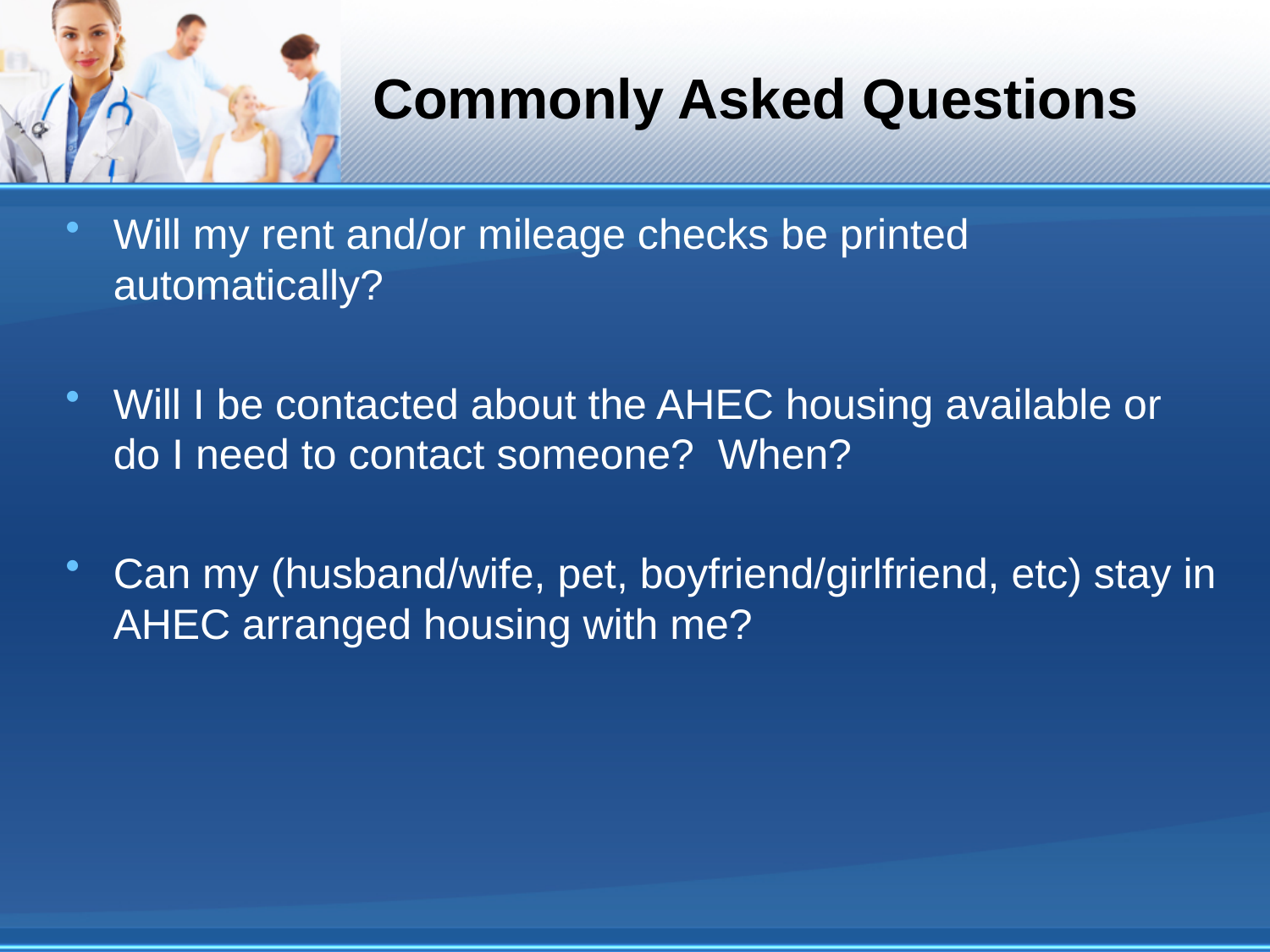

# Commonly Asked Questions
Will my rent and/or mileage checks be printed automatically?

Will I be contacted about the AHEC housing available or do I need to contact someone?  When?

Can my (husband/wife, pet, boyfriend/girlfriend, etc) stay in AHEC arranged housing with me?